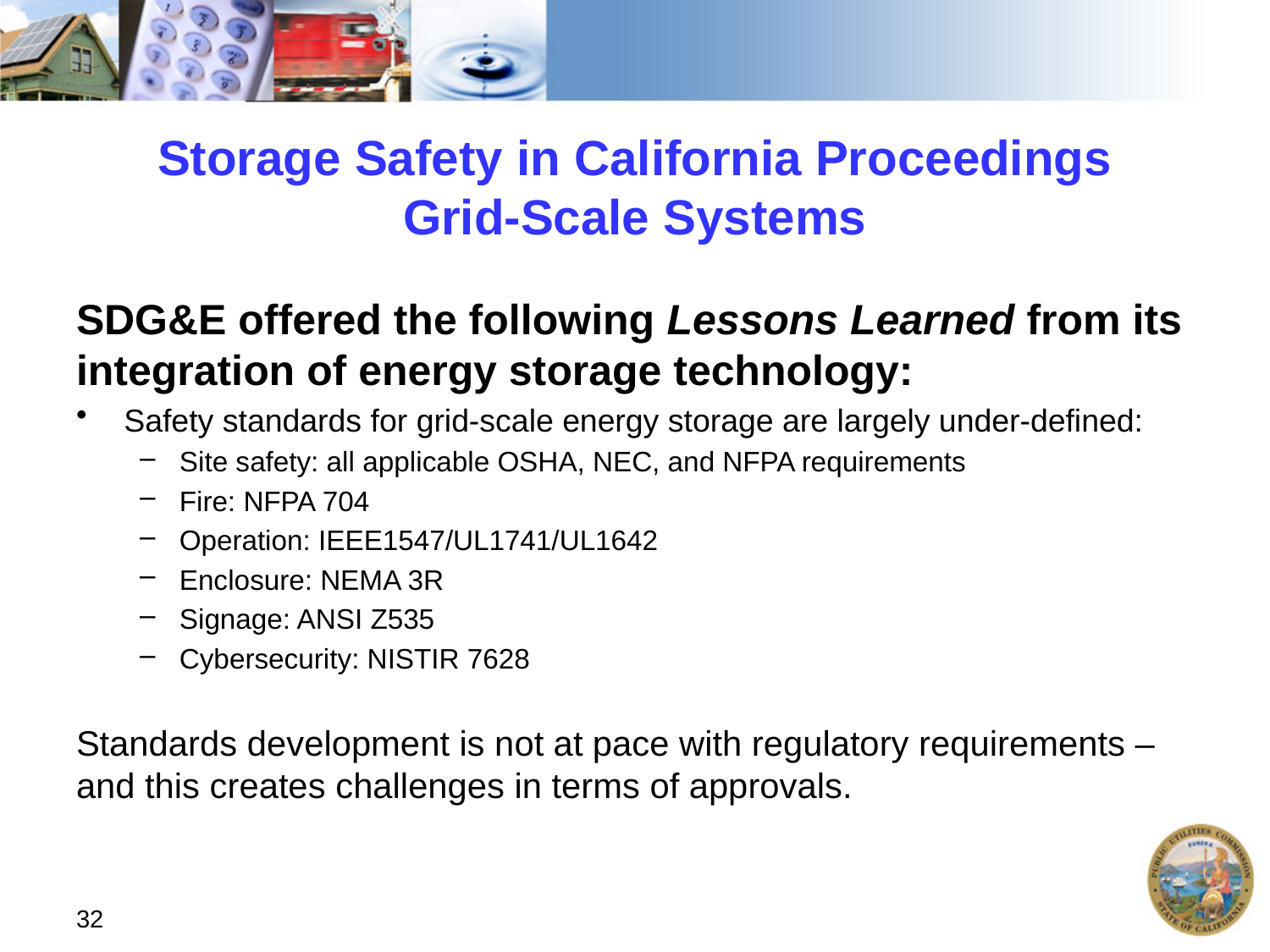

# Storage Safety in California Proceedings Grid-Scale Systems
SDG&E offered the following Lessons Learned from its integration of energy storage technology:
Safety standards for grid-scale energy storage are largely under-defined:
Site safety: all applicable OSHA, NEC, and NFPA requirements
Fire: NFPA 704
Operation: IEEE1547/UL1741/UL1642
Enclosure: NEMA 3R
Signage: ANSI Z535
Cybersecurity: NISTIR 7628

Standards development is not at pace with regulatory requirements – and this creates challenges in terms of approvals.

32